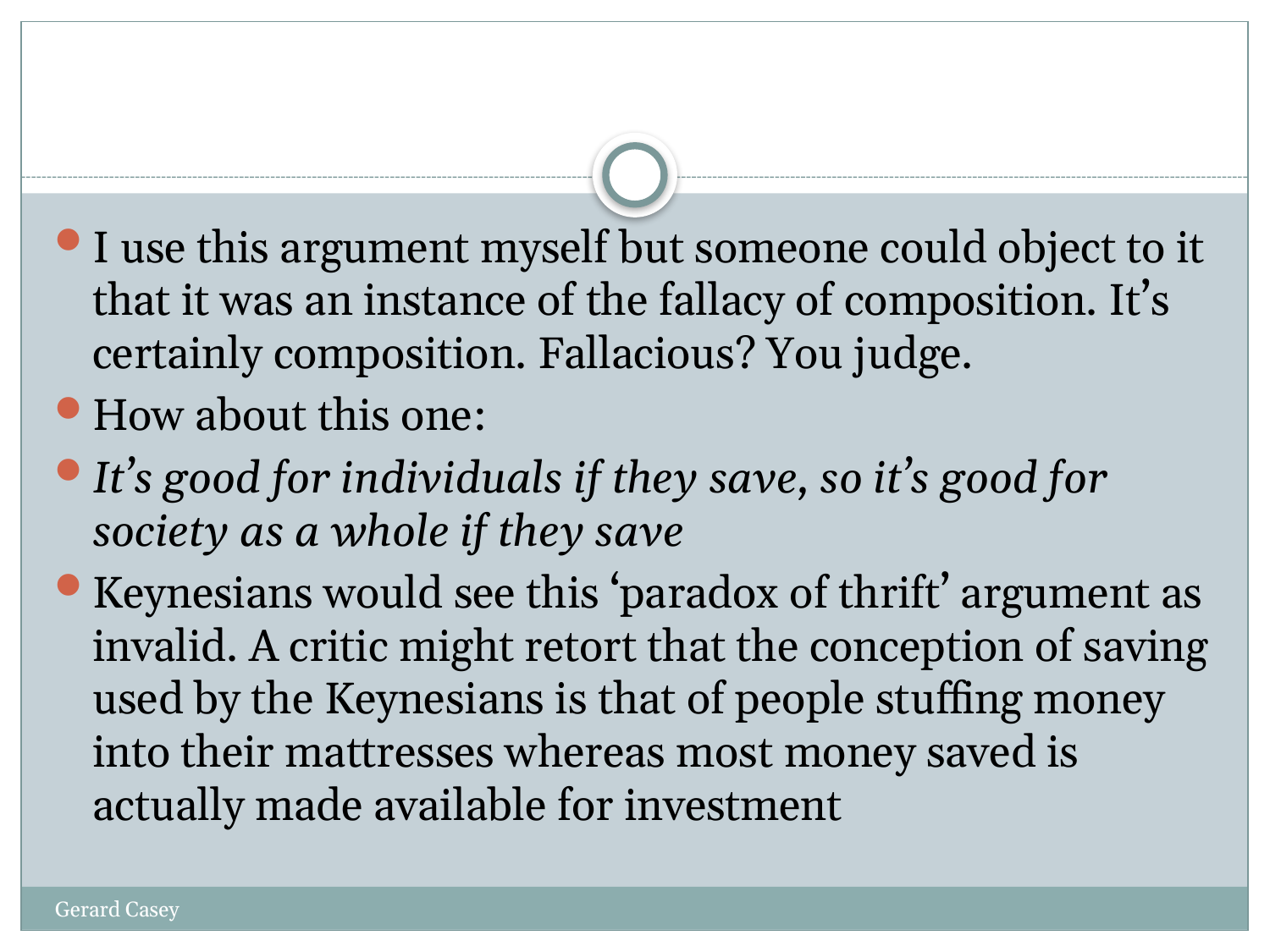

#
I use this argument myself but someone could object to it that it was an instance of the fallacy of composition. It’s certainly composition. Fallacious? You judge.
How about this one:
It’s good for individuals if they save, so it’s good for society as a whole if they save
Keynesians would see this ‘paradox of thrift’ argument as invalid. A critic might retort that the conception of saving used by the Keynesians is that of people stuffing money into their mattresses whereas most money saved is actually made available for investment
Gerard Casey